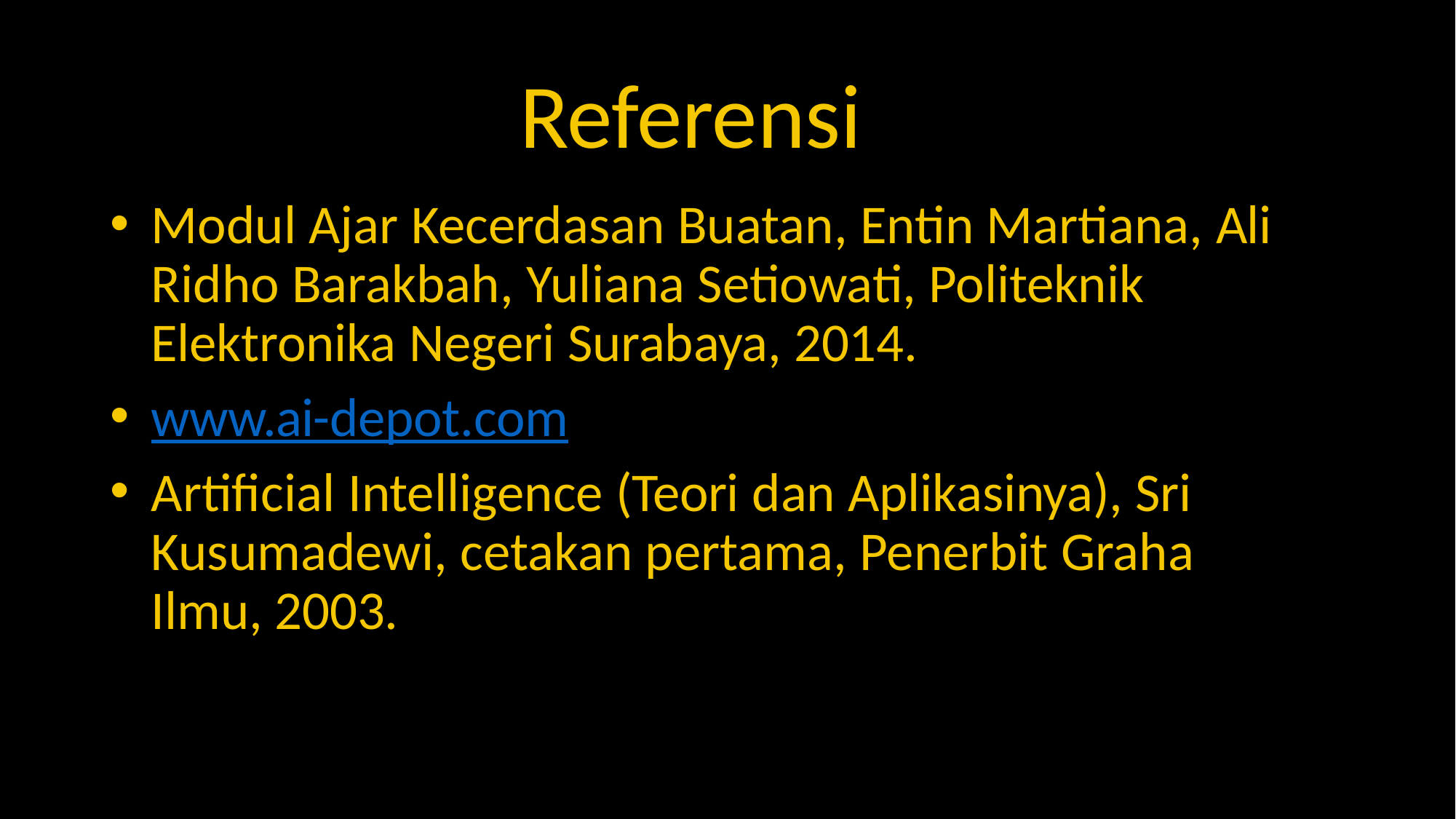

# Referensi
Modul Ajar Kecerdasan Buatan, Entin Martiana, Ali Ridho Barakbah, Yuliana Setiowati, Politeknik Elektronika Negeri Surabaya, 2014.
www.ai-depot.com
Artificial Intelligence (Teori dan Aplikasinya), Sri Kusumadewi, cetakan pertama, Penerbit Graha Ilmu, 2003.